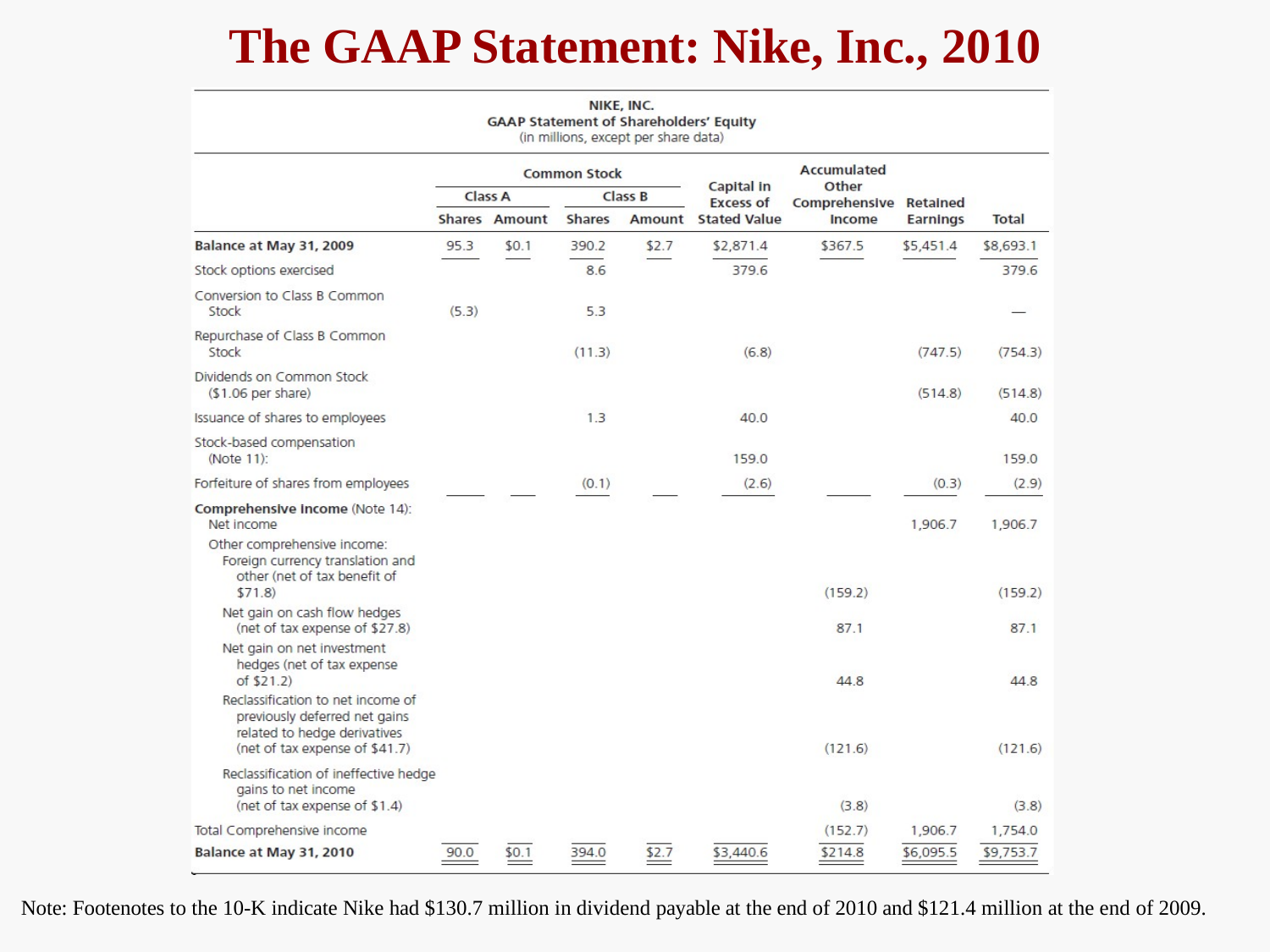

# The GAAP Statement: Nike, Inc., 2010

Note: Footenotes to the 10-K indicate Nike had $130.7 million in dividend payable at the end of 2010 and $121.4 million at the end of 2009.